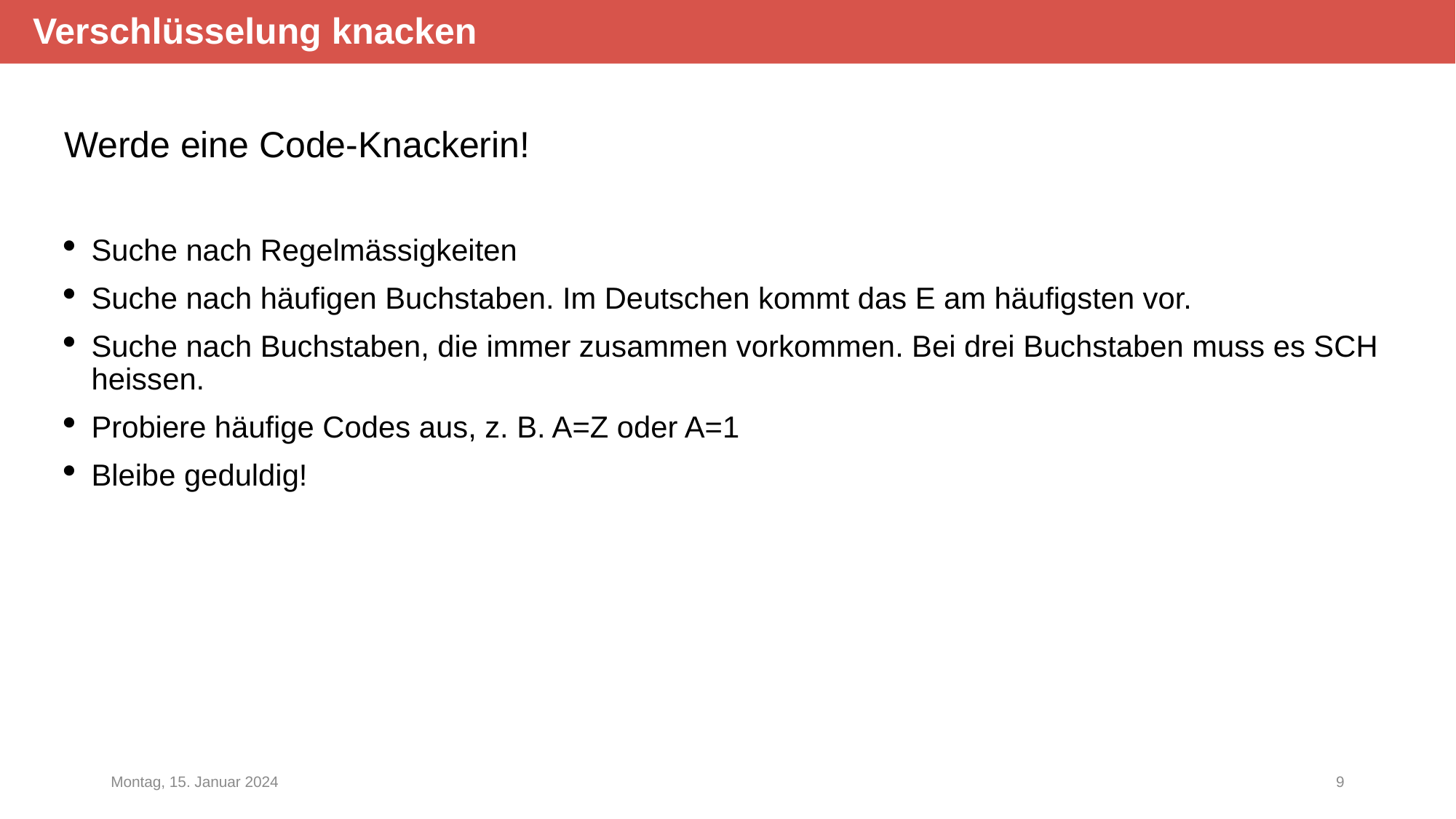

Verschlüsselung knacken
Werde eine Code-Knackerin!

Suche nach Regelmässigkeiten
Suche nach häufigen Buchstaben. Im Deutschen kommt das E am häufigsten vor.
Suche nach Buchstaben, die immer zusammen vorkommen. Bei drei Buchstaben muss es SCH heissen.
Probiere häufige Codes aus, z. B. A=Z oder A=1
Bleibe geduldig!
Montag, 15. Januar 2024

9